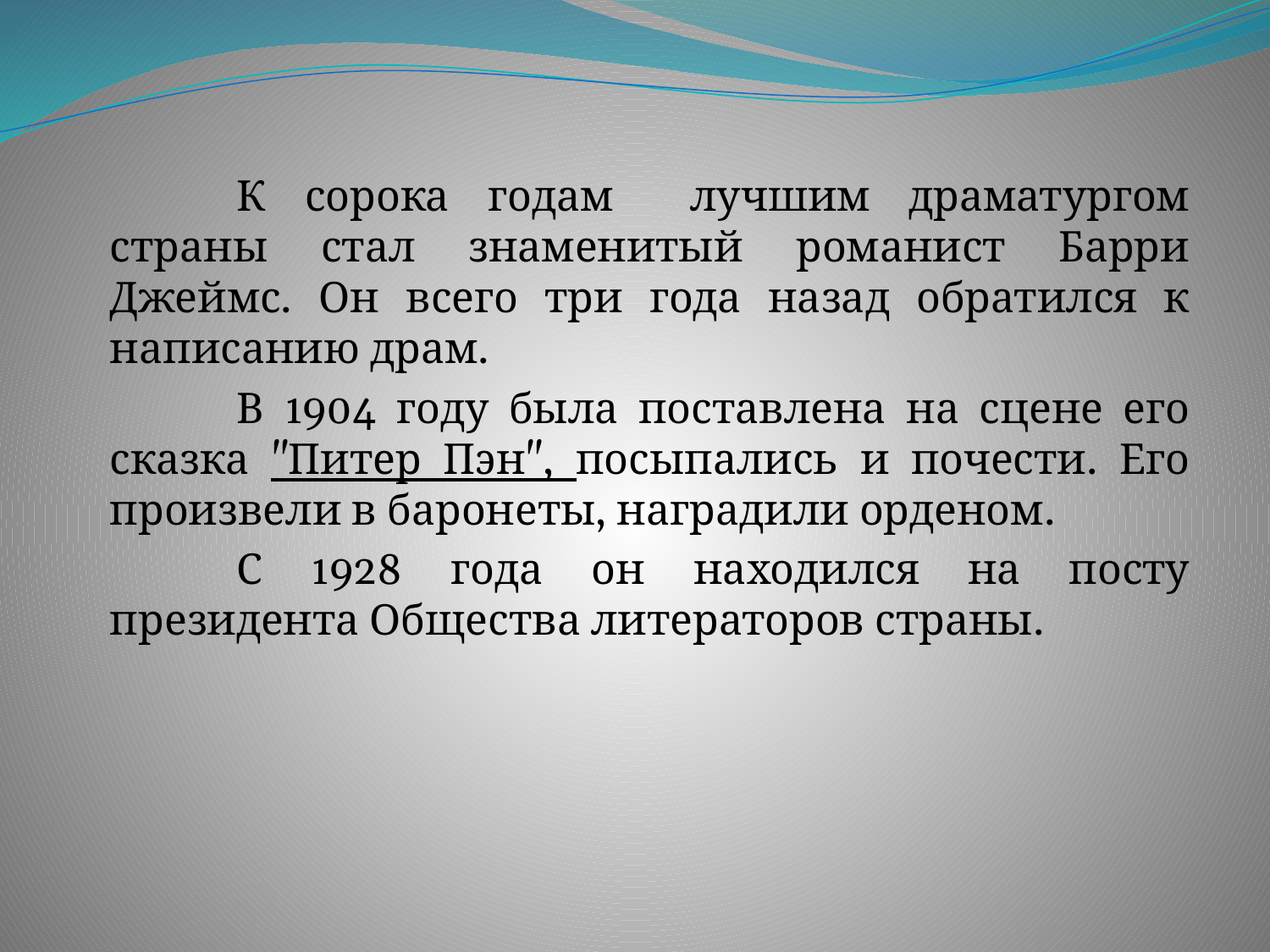

К сорока годам  лучшим драматургом страны стал знаменитый романист Барри Джеймс. Он всего три года назад обратился к написанию драм.
		В 1904 году была поставлена на сцене его сказка "Питер Пэн", посыпались и почести. Его произвели в баронеты, наградили орденом.
		С 1928 года он находился на посту президента Общества литераторов страны.